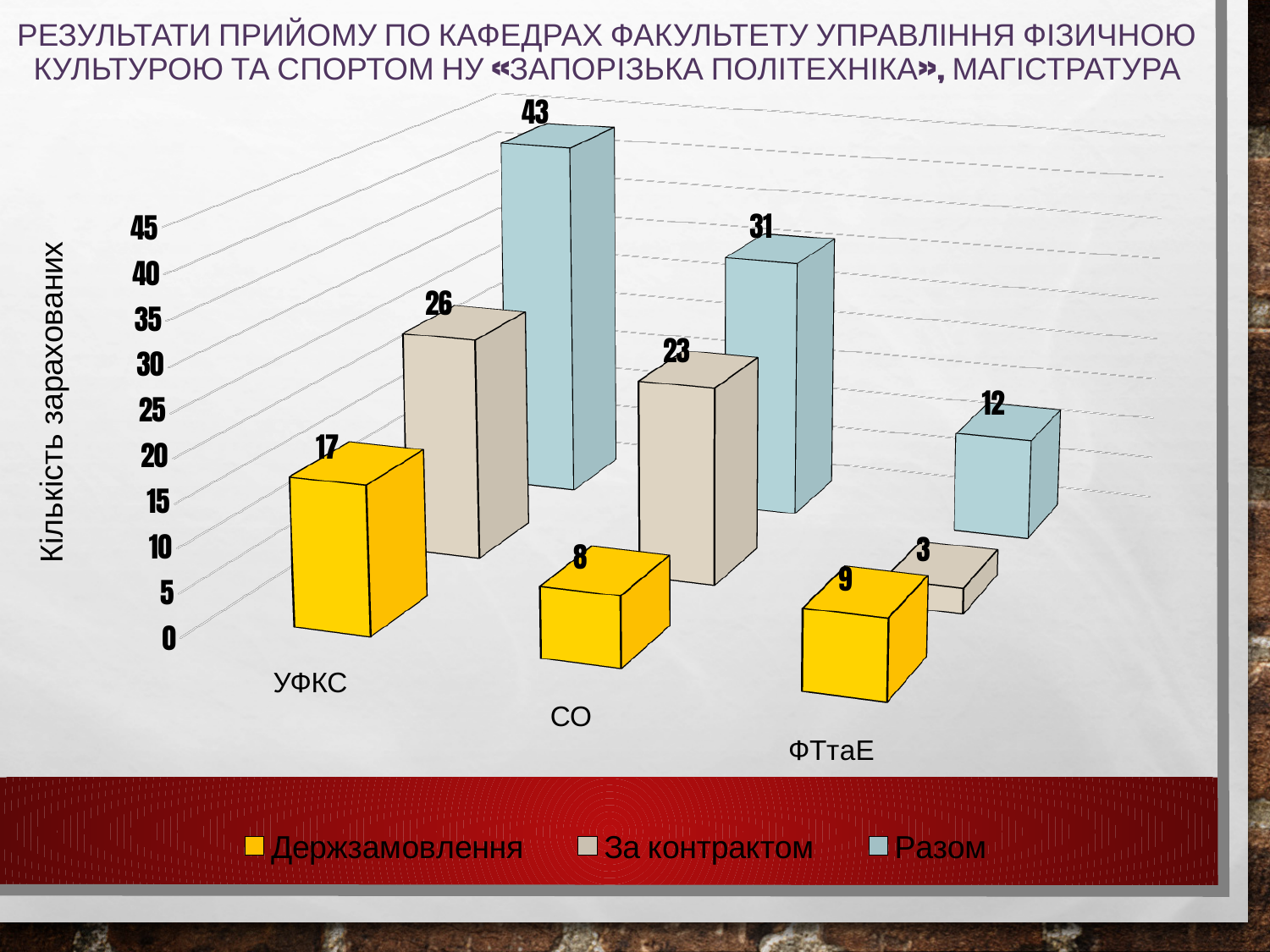

# Результати прийому по кафедрах факультету управління фізичною культурою та спортом НУ «ЗАПОРІЗЬКА ПОЛІТЕХНІКА», Магістратура

[unsupported chart]